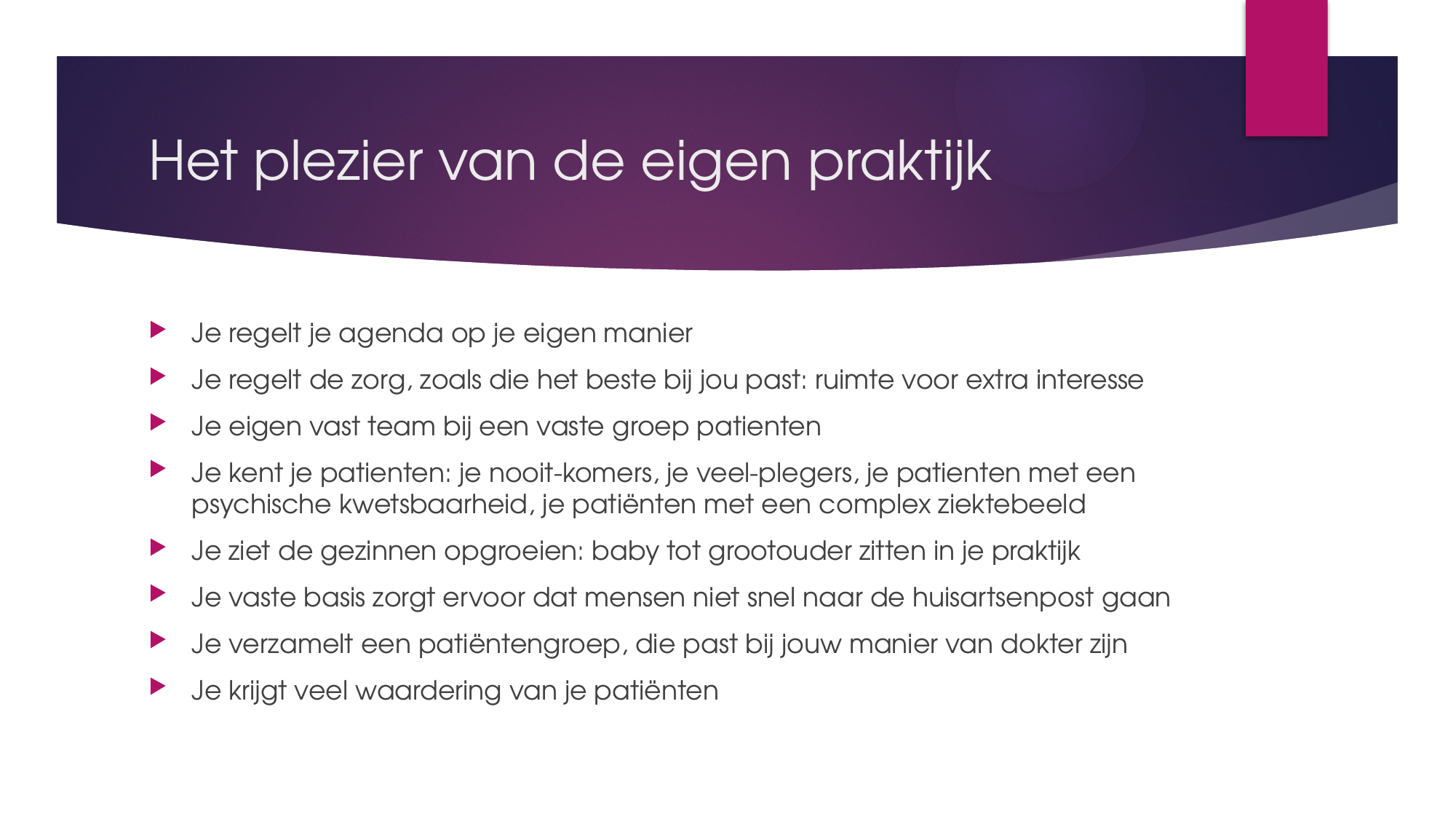

# Het plezier van de eigen praktijk
Je regelt je agenda op je eigen manier
Je regelt de zorg, zoals die het beste bij jou past: ruimte voor extra interesse
Je eigen vast team bij een vaste groep patienten
Je kent je patienten: je nooit-komers, je veel-plegers, je patienten met een psychische kwetsbaarheid, je patiënten met een complex ziektebeeld
Je ziet de gezinnen opgroeien: baby tot grootouder zitten in je praktijk
Je vaste basis zorgt ervoor dat mensen niet snel naar de huisartsenpost gaan
Je verzamelt een patiëntengroep, die past bij jouw manier van dokter zijn
Je krijgt veel waardering van je patiënten